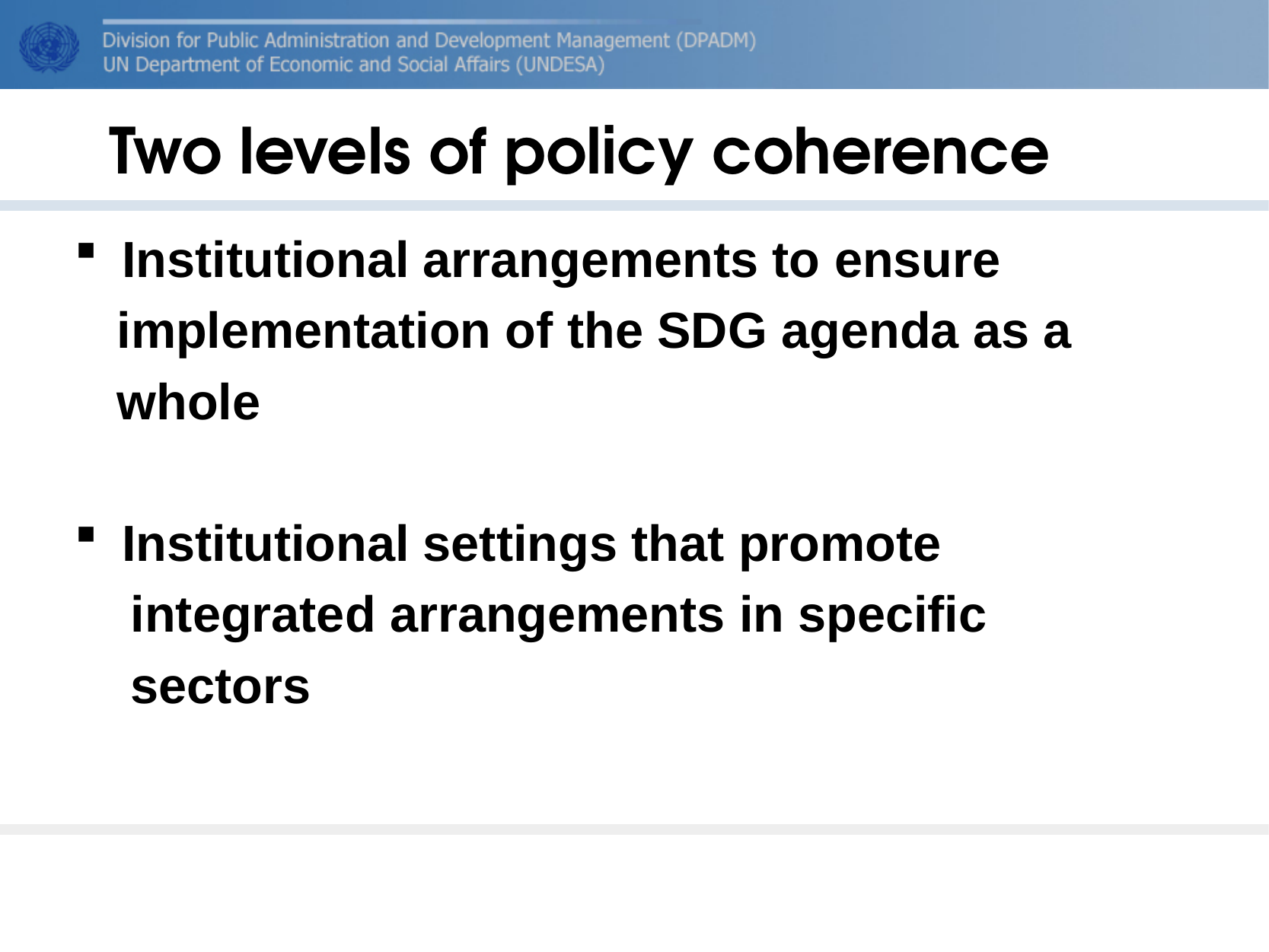

# Two levels of policy coherence
Institutional arrangements to ensure
   implementation of the SDG agenda as a
   whole

Institutional settings that promote
    integrated arrangements in specific
    sectors